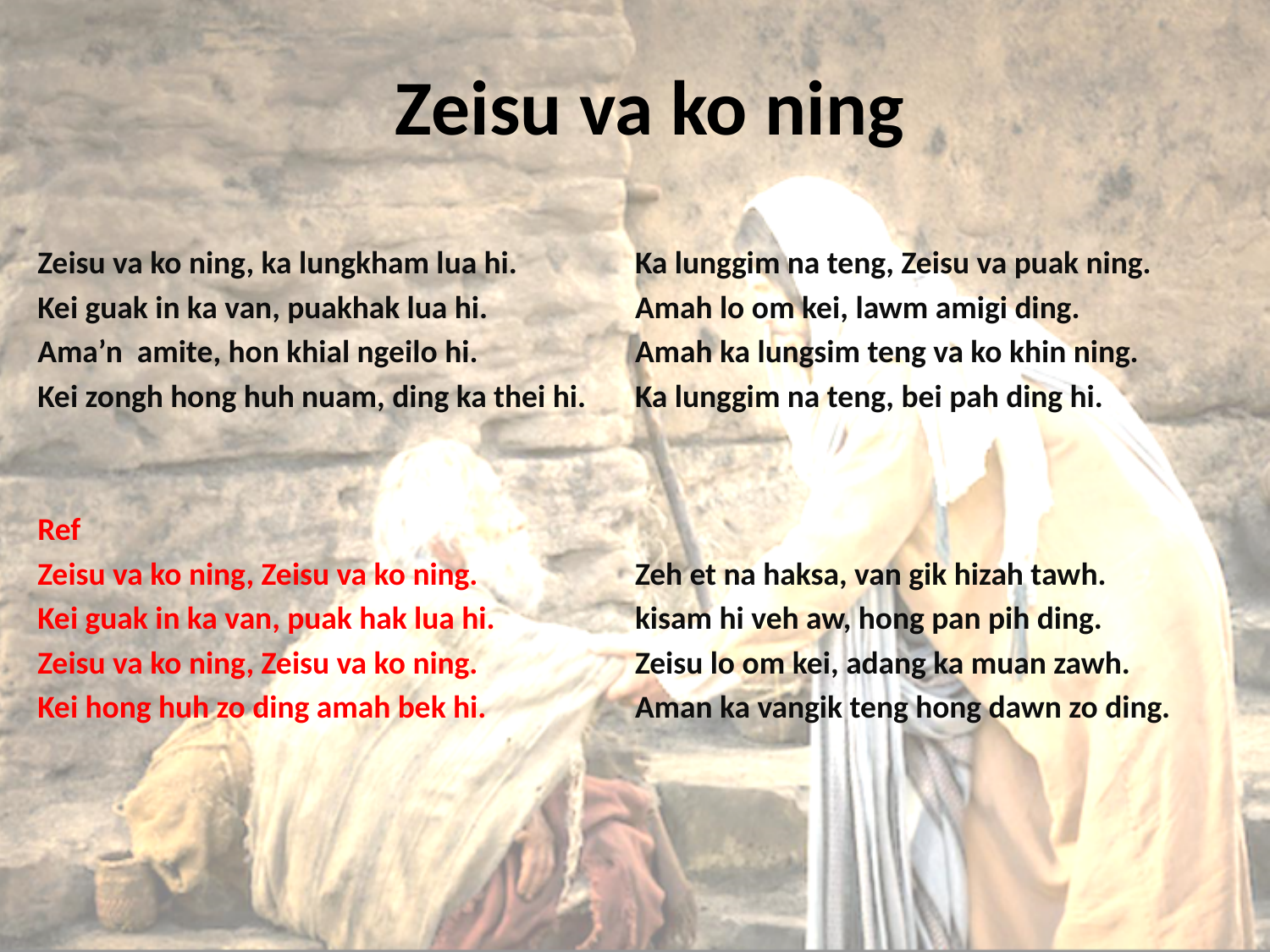

# Zeisu va ko ning
Zeisu va ko ning, ka lungkham lua hi.
Kei guak in ka van, puakhak lua hi.
Ama’n  amite, hon khial ngeilo hi.
Kei zongh hong huh nuam, ding ka thei hi.

Ref
Zeisu va ko ning, Zeisu va ko ning.
Kei guak in ka van, puak hak lua hi.
Zeisu va ko ning, Zeisu va ko ning.
Kei hong huh zo ding amah bek hi.
Ka lunggim na teng, Zeisu va puak ning.
Amah lo om kei, lawm amigi ding.
Amah ka lungsim teng va ko khin ning.
Ka lunggim na teng, bei pah ding hi.

Zeh et na haksa, van gik hizah tawh.
kisam hi veh aw, hong pan pih ding.
Zeisu lo om kei, adang ka muan zawh.
Aman ka vangik teng hong dawn zo ding.